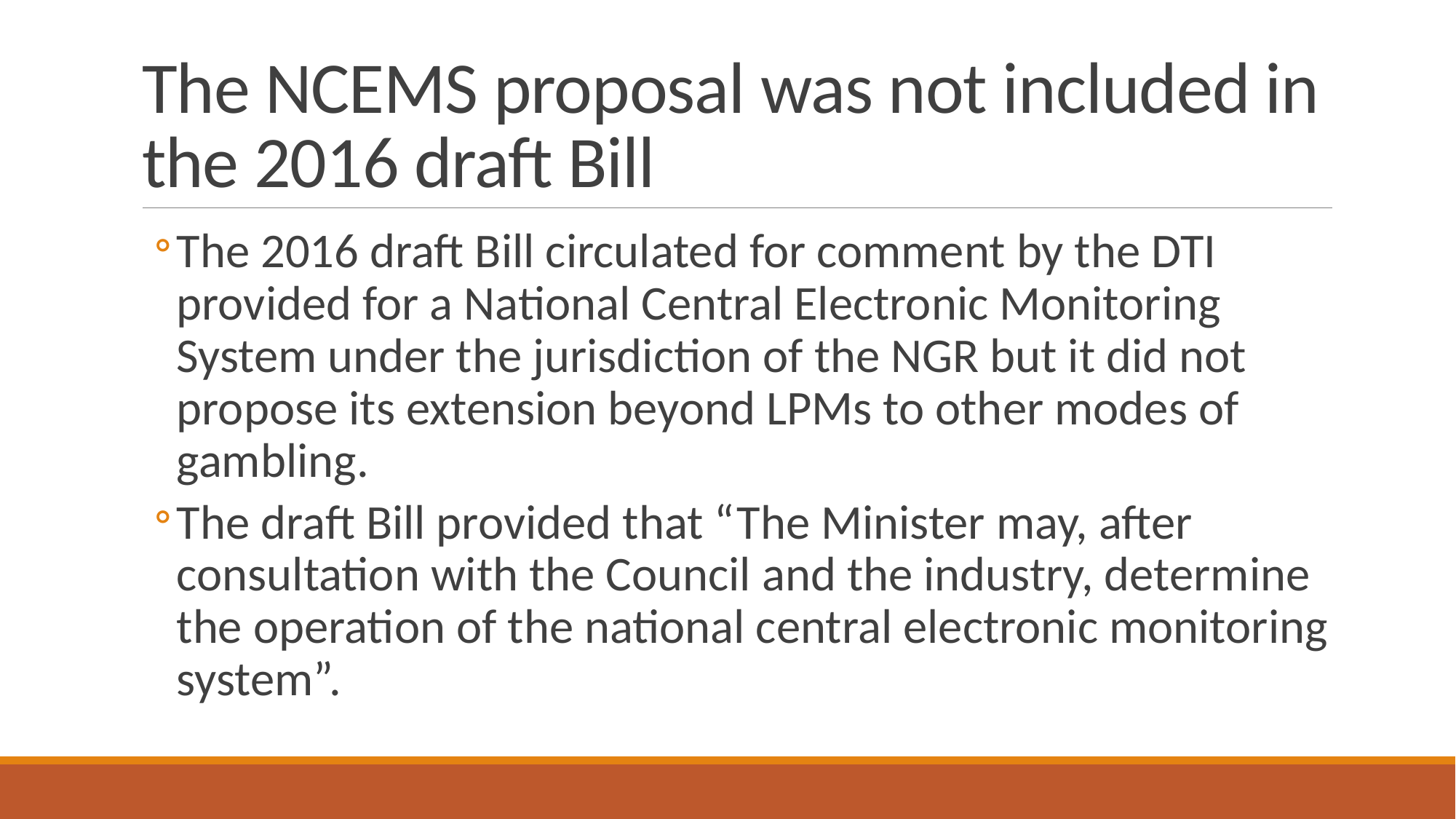

# The NCEMS proposal was not included in the 2016 draft Bill
The 2016 draft Bill circulated for comment by the DTI provided for a National Central Electronic Monitoring System under the jurisdiction of the NGR but it did not propose its extension beyond LPMs to other modes of gambling.
The draft Bill provided that “The Minister may, after consultation with the Council and the industry, determine the operation of the national central electronic monitoring system”.